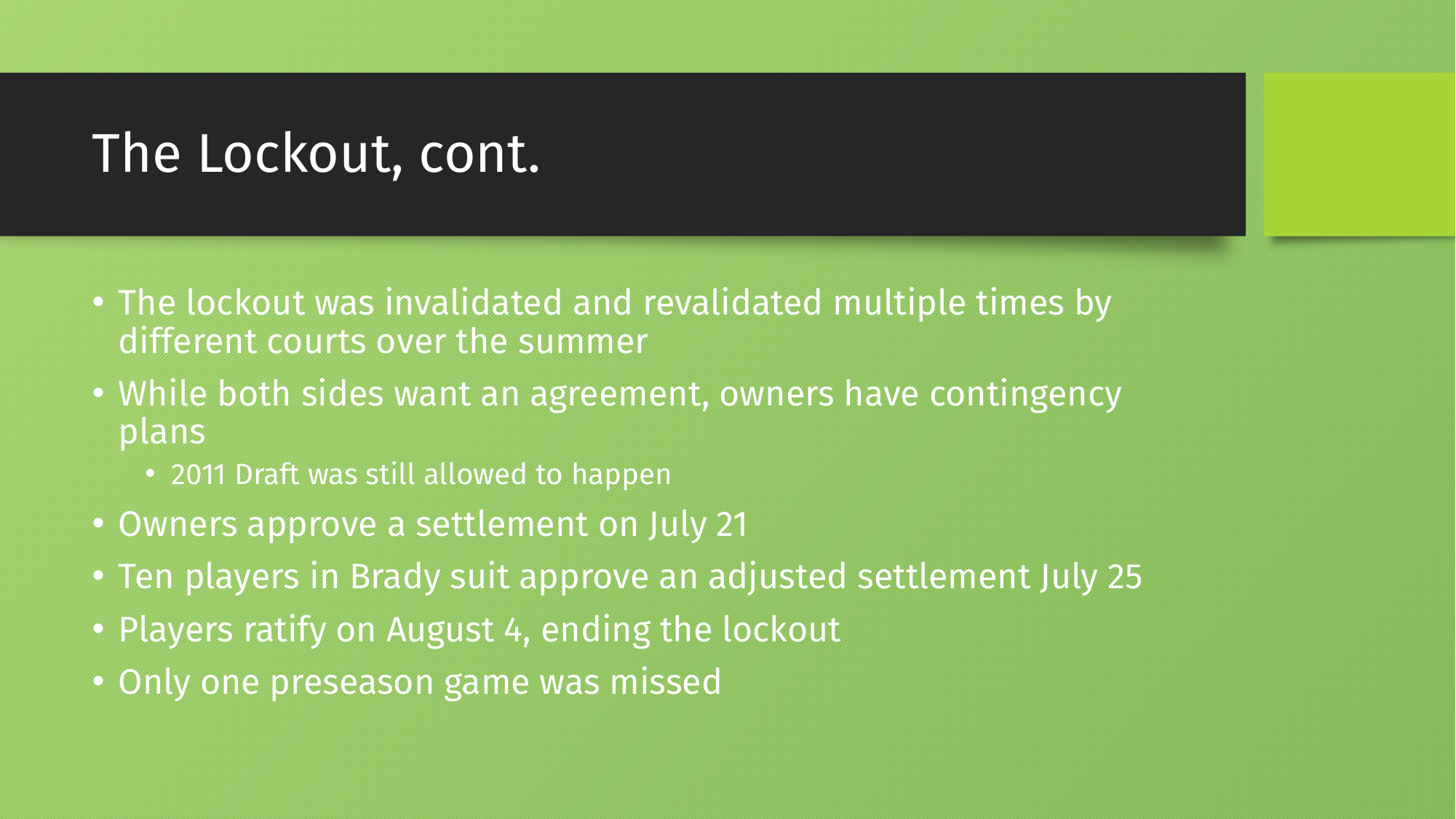

# The Lockout, cont.
The lockout was invalidated and revalidated multiple times by different courts over the summer
While both sides want an agreement, owners have contingency plans
2011 Draft was still allowed to happen
Owners approve a settlement on July 21
Ten players in Brady suit approve an adjusted settlement July 25
Players ratify on August 4, ending the lockout
Only one preseason game was missed